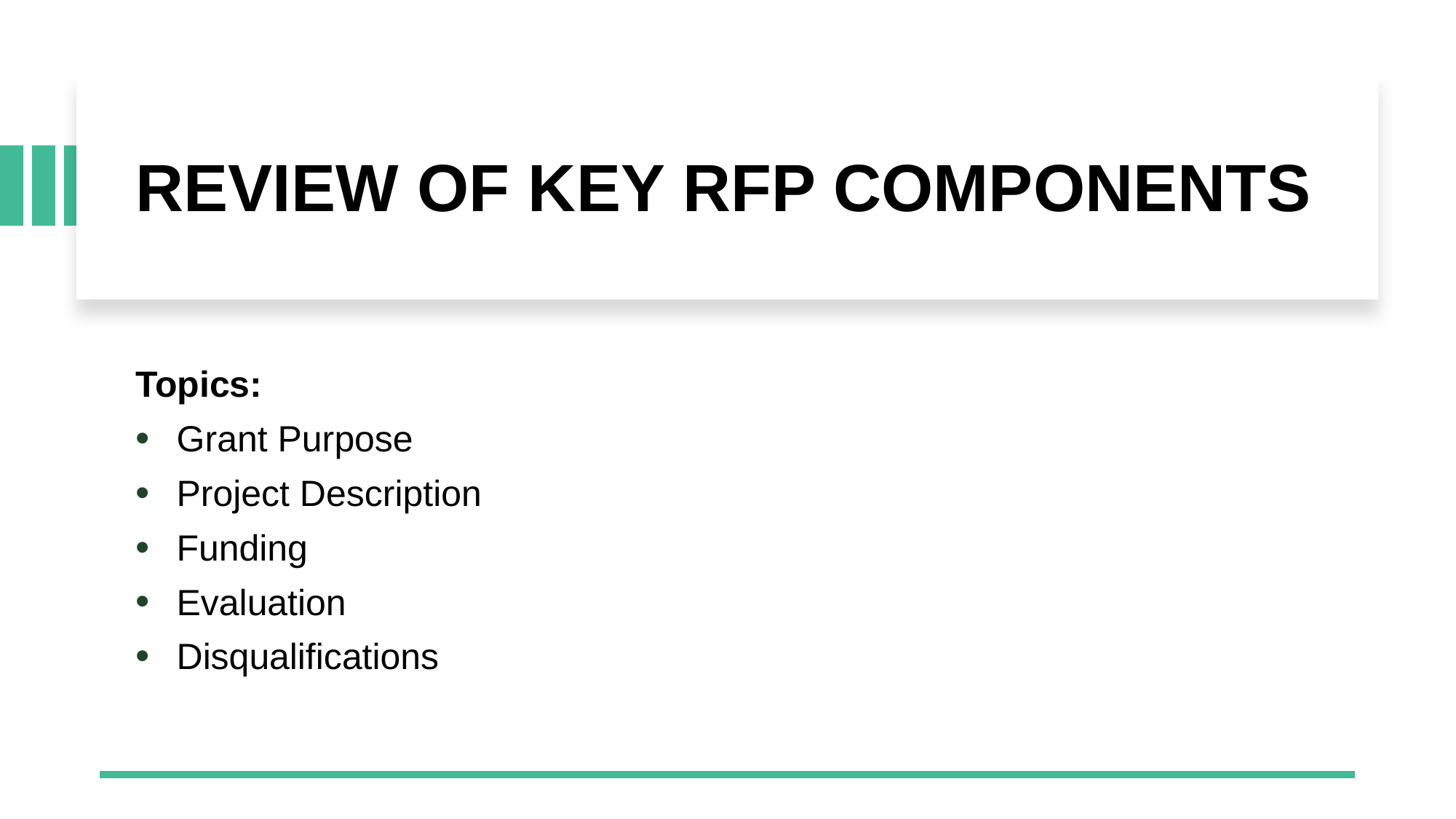

# Review of Key RFP Components

Topics:
Grant Purpose
Project Description
Funding
Evaluation
Disqualifications